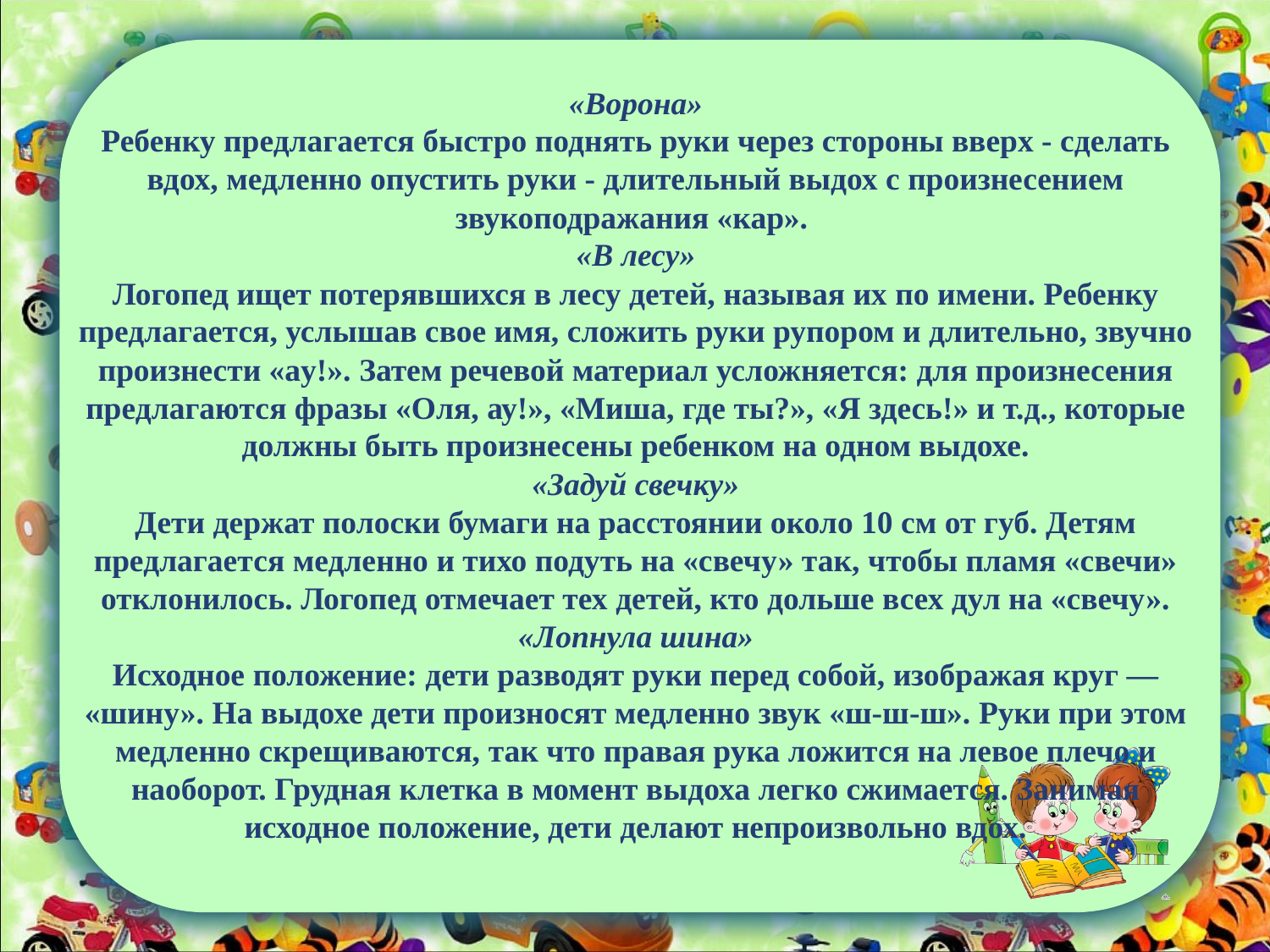

«Ворона»
Ребенку предлагается быстро поднять руки через стороны вверх - сделать вдох, медленно опустить руки - длительный выдох с произнесением звукоподражания «кар».
«В лесу»
Логопед ищет потерявшихся в лесу детей, называя их по имени. Ребенку предлагается, услышав свое имя, сложить руки рупором и длительно, звучно произнести «ay!». Затем речевой материал усложняется: для произнесения предлагаются фразы «Оля, ау!», «Миша, где ты?», «Я здесь!» и т.д., которые должны быть произнесены ребенком на одном выдохе.
«Задуй свечку»
Дети держат полоски бумаги на расстоянии около 10 см от губ. Детям предлагается медленно и тихо подуть на «свечу» так, чтобы пламя «свечи» отклонилось. Логопед отмечает тех детей, кто дольше всех дул на «свечу».
«Лопнула шина»
Исходное положение: дети разводят руки перед собой, изображая круг — «шину». На выдохе дети произносят медленно звук «ш-ш-ш». Руки при этом медленно скрещиваются, так что правая рука ложится на левое плечо и наоборот. Грудная клетка в момент выдоха легко сжимается. Занимая исходное положение, дети делают непроизвольно вдох.